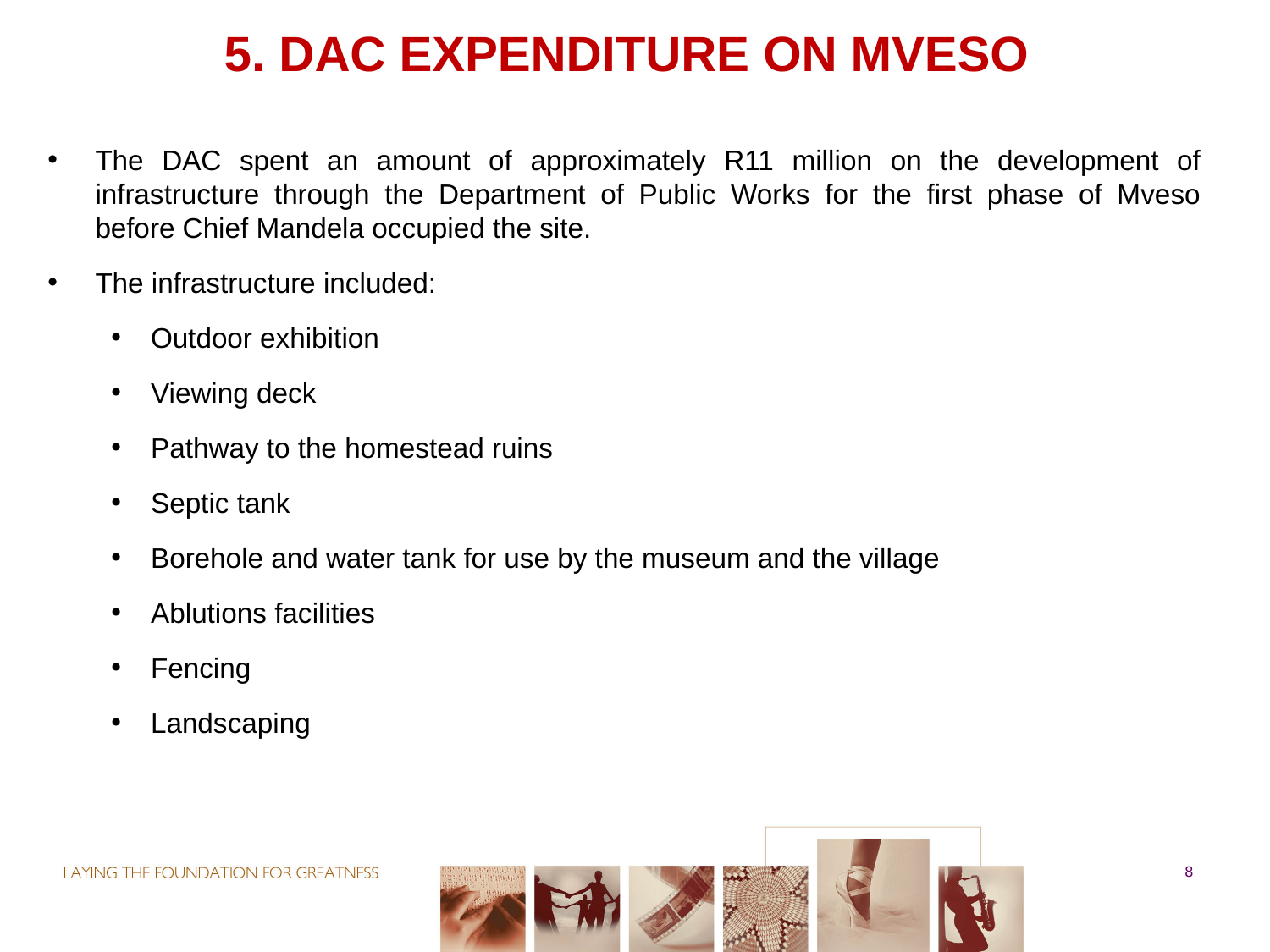

# 5. DAC EXPENDITURE ON MVESO
The DAC spent an amount of approximately R11 million on the development of infrastructure through the Department of Public Works for the first phase of Mveso before Chief Mandela occupied the site.
The infrastructure included:
Outdoor exhibition
Viewing deck
Pathway to the homestead ruins
Septic tank
Borehole and water tank for use by the museum and the village
Ablutions facilities
Fencing
Landscaping

8